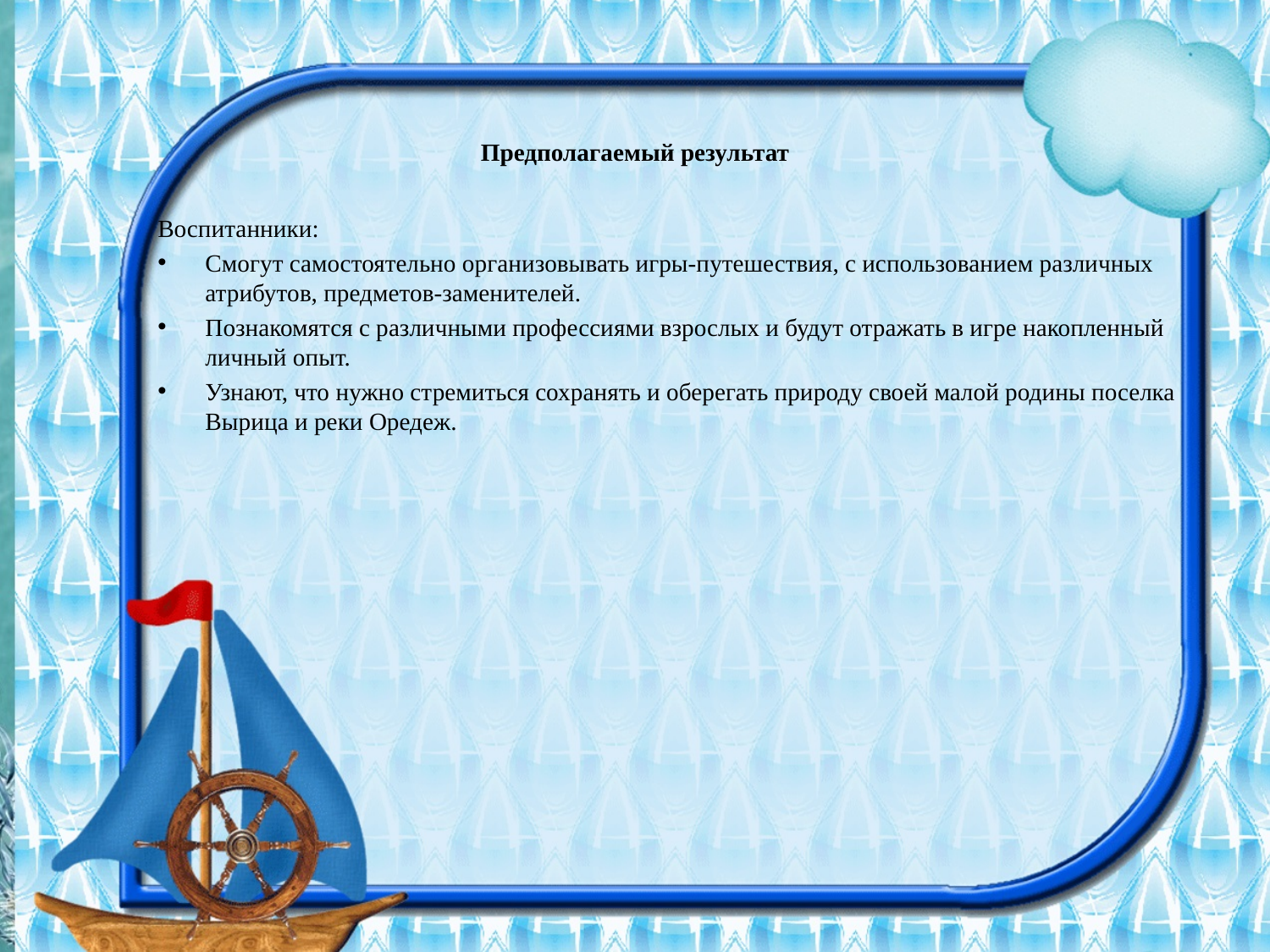

# Предполагаемый результат
Воспитанники:
Смогут самостоятельно организовывать игры-путешествия, с использованием различных атрибутов, предметов-заменителей.
Познакомятся с различными профессиями взрослых и будут отражать в игре накопленный личный опыт.
Узнают, что нужно стремиться сохранять и оберегать природу своей малой родины поселка Вырица и реки Оредеж.